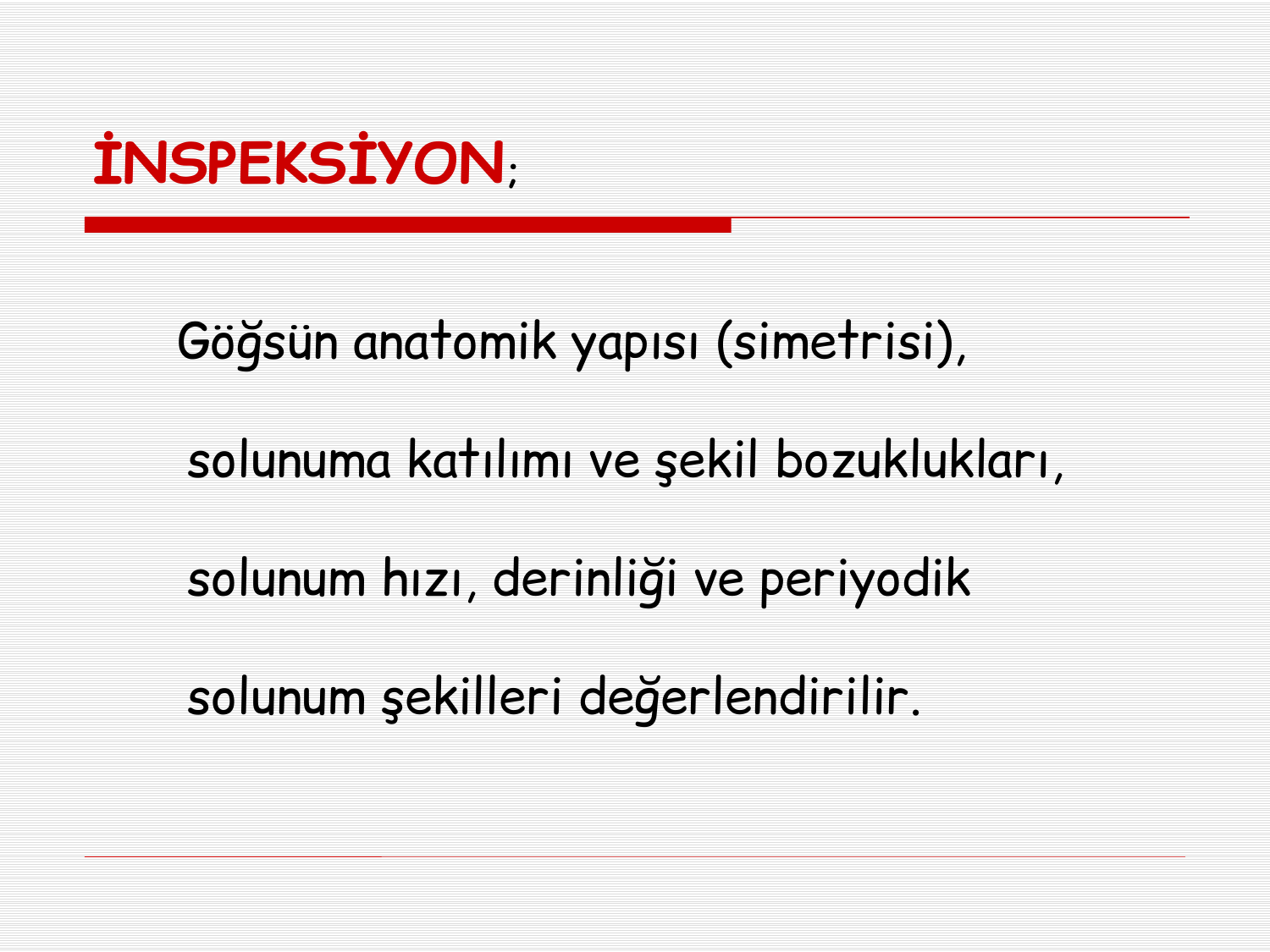

İNSPEKSİYON;
     Göğsün anatomik yapısı (simetrisi), solunuma katılımı ve şekil bozuklukları, solunum hızı, derinliği ve periyodik solunum şekilleri değerlendirilir.